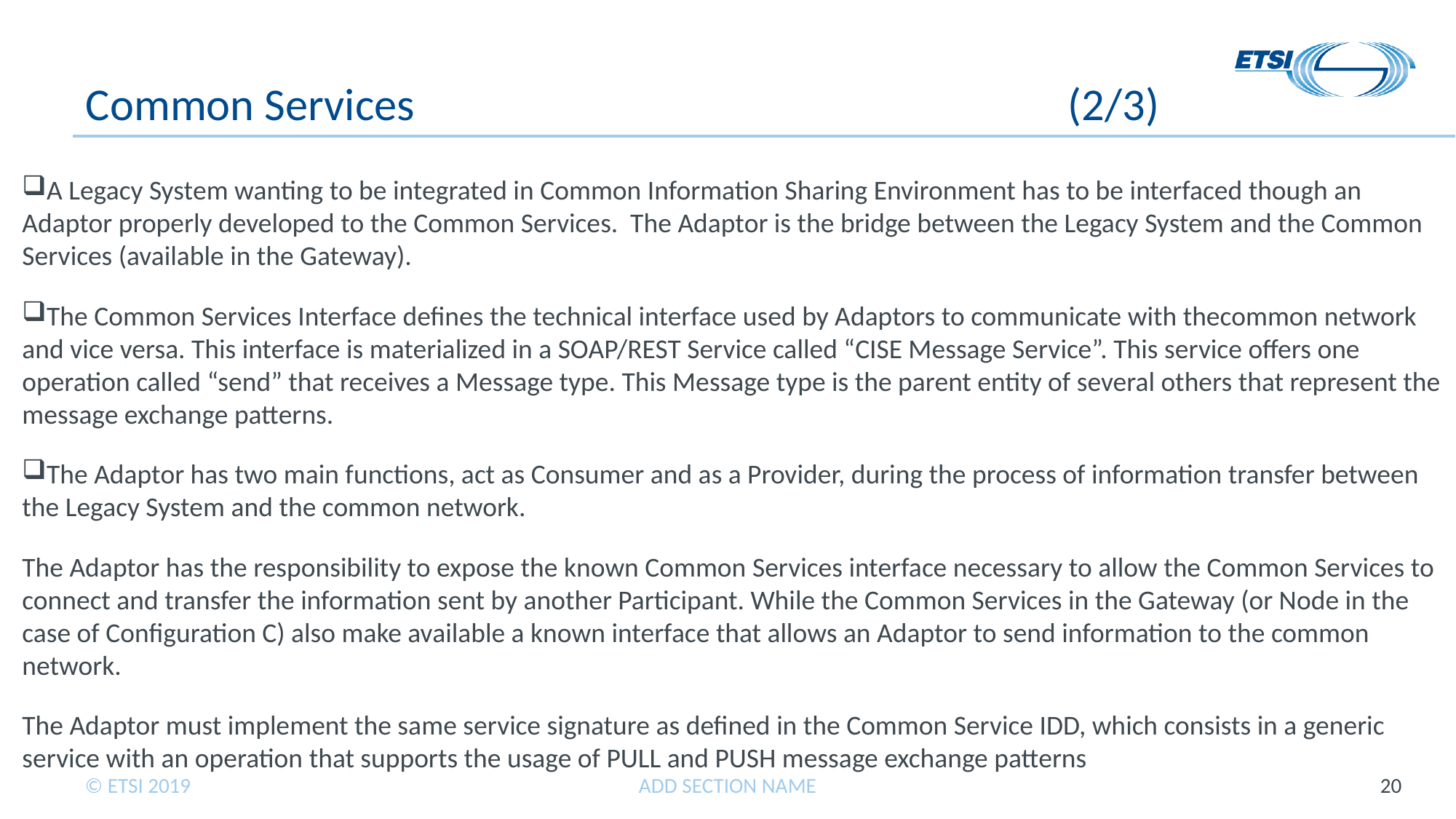

# Common Services 						(2/3)
A Legacy System wanting to be integrated in Common Information Sharing Environment has to be interfaced though an Adaptor properly developed to the Common Services.  The Adaptor is the bridge between the Legacy System and the Common Services (available in the Gateway).
The Common Services Interface defines the technical interface used by Adaptors to communicate with thecommon network and vice versa. This interface is materialized in a SOAP/REST Service called “CISE Message Service”. This service offers one operation called “send” that receives a Message type. This Message type is the parent entity of several others that represent the message exchange patterns.
The Adaptor has two main functions, act as Consumer and as a Provider, during the process of information transfer between the Legacy System and the common network.
The Adaptor has the responsibility to expose the known Common Services interface necessary to allow the Common Services to connect and transfer the information sent by another Participant. While the Common Services in the Gateway (or Node in the case of Configuration C) also make available a known interface that allows an Adaptor to send information to the common network.
The Adaptor must implement the same service signature as defined in the Common Service IDD, which consists in a generic service with an operation that supports the usage of PULL and PUSH message exchange patterns

ADD SECTION NAME